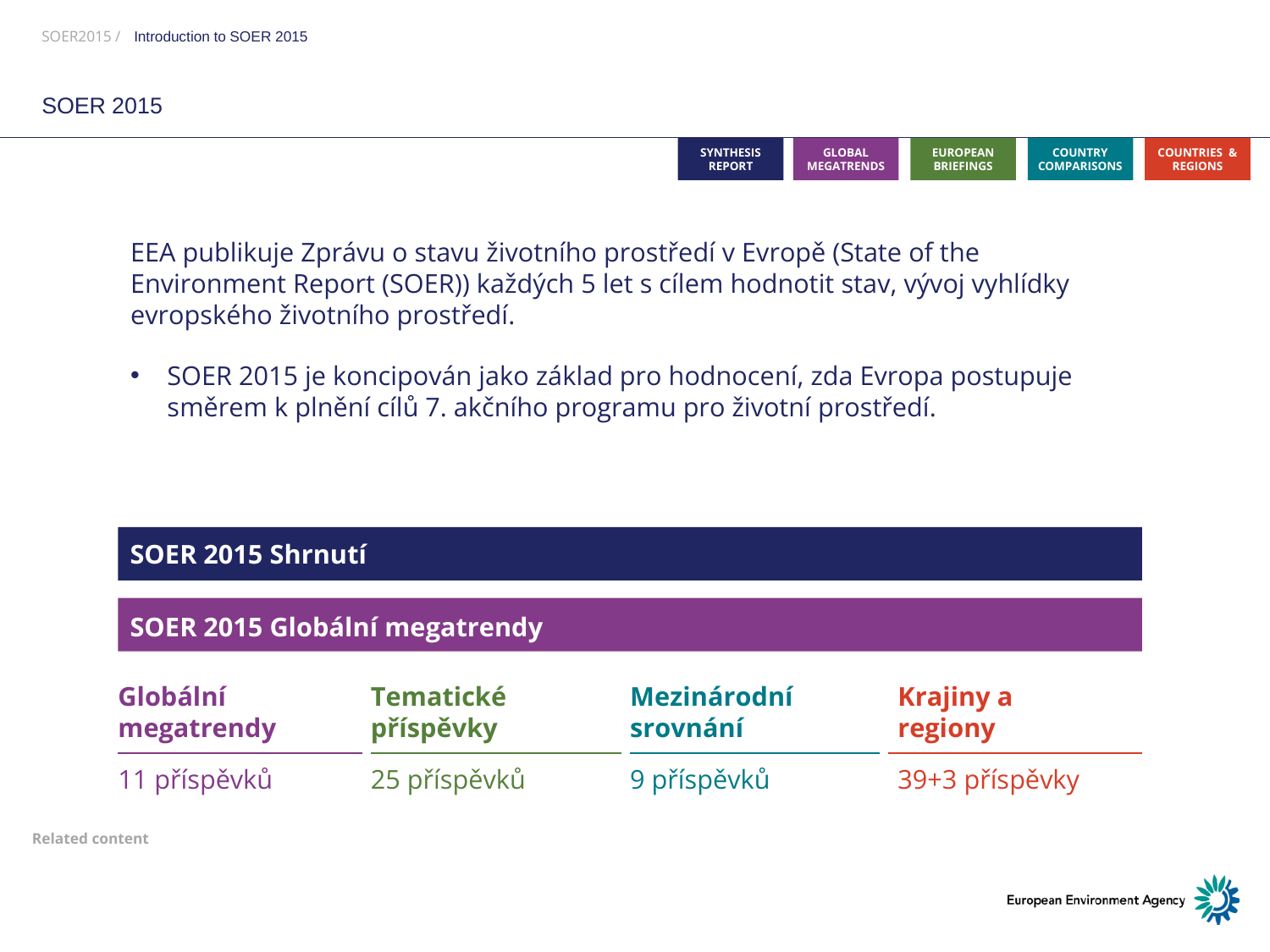

Introduction to SOER 2015
SOER 2015
EEA publikuje Zprávu o stavu životního prostředí v Evropě (State of the Environment Report (SOER)) každých 5 let s cílem hodnotit stav, vývoj vyhlídky evropského životního prostředí.
SOER 2015 je koncipován jako základ pro hodnocení, zda Evropa postupuje směrem k plnění cílů 7. akčního programu pro životní prostředí.

SOER 2015 Shrnutí

SOER 2015 Globální megatrendy
Globální
megatrendy
11 příspěvků
Tematické
příspěvky
25 příspěvků
Mezinárodní srovnání
9 příspěvků
Krajiny a regiony
39+3 příspěvky